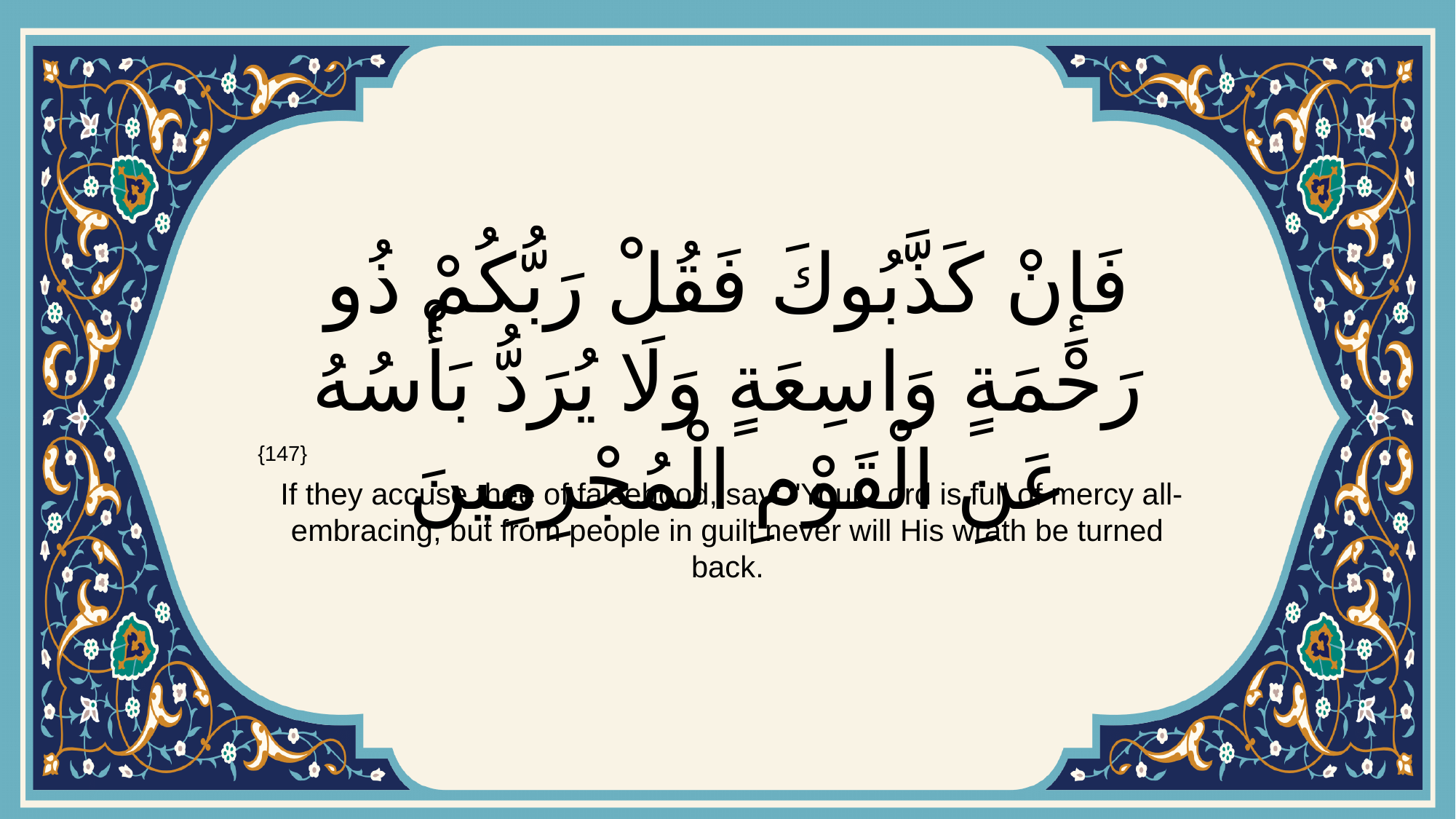

# فَإِنْ كَذَّبُوكَ فَقُلْ رَبُّكُمْ ذُو رَحْمَةٍ وَاسِعَةٍ وَلَا يُرَدُّ بَأْسُهُ عَنِ الْقَوْمِ الْمُجْرِمِينَ
{147}
 If they accuse thee of falsehood, say: "Your Lord is full of mercy all-embracing; but from people in guilt never will His wrath be turned back.